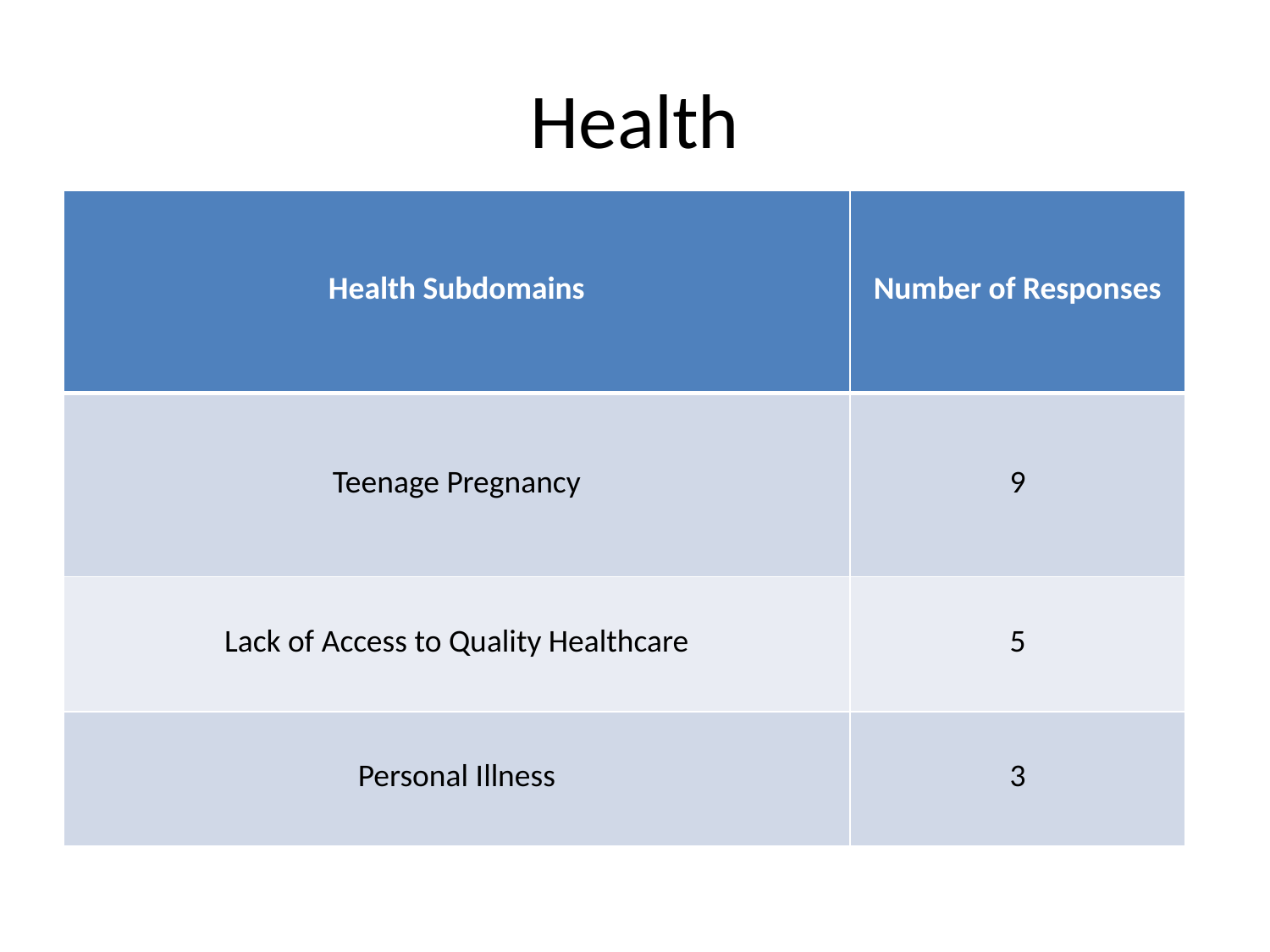

# Health
| Health Subdomains | Number of Responses |
| --- | --- |
| Teenage Pregnancy | 9 |
| Lack of Access to Quality Healthcare | 5 |
| Personal Illness | 3 |